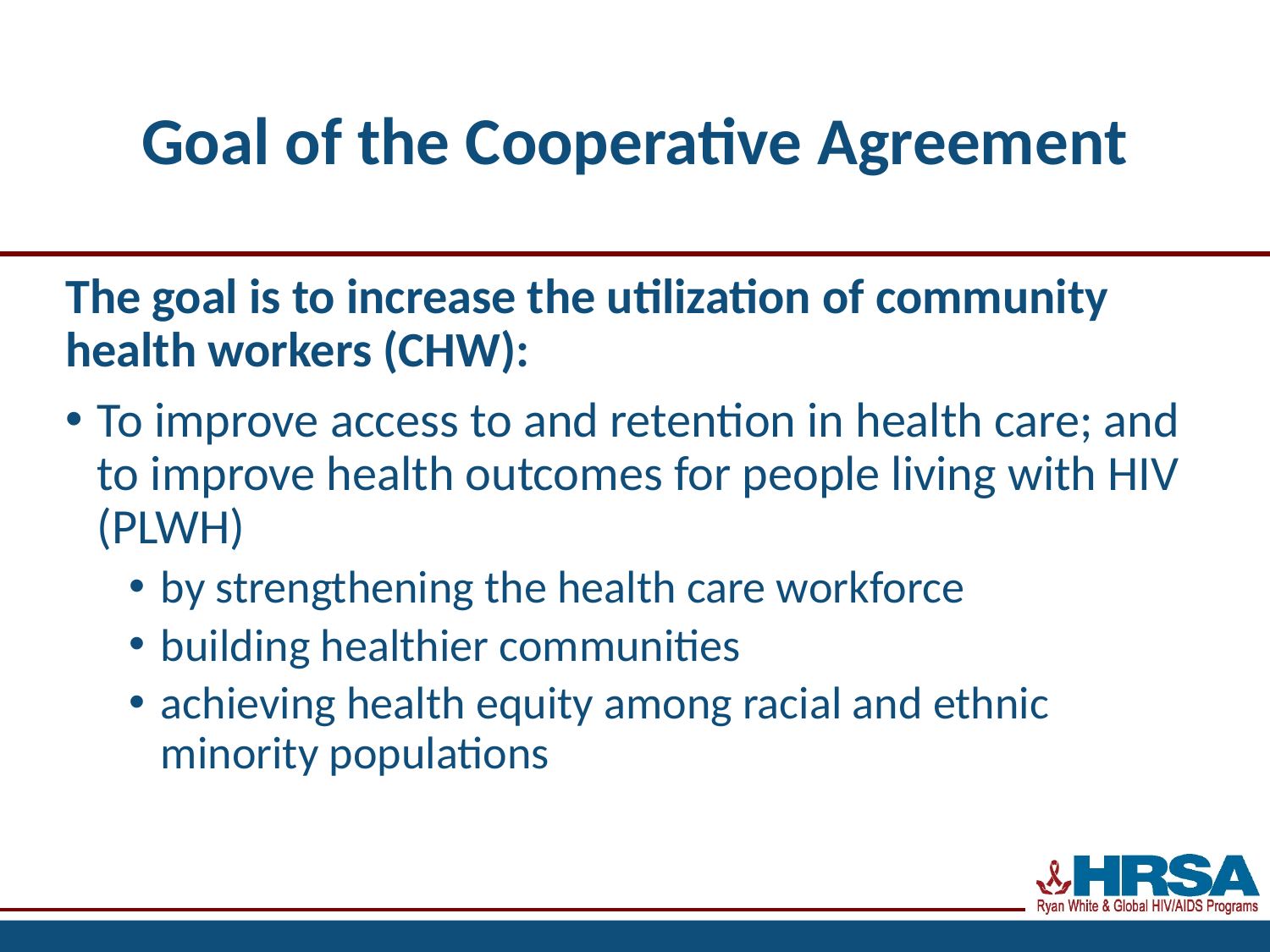

# Goal of the Cooperative Agreement
The goal is to increase the utilization of community health workers (CHW):
To improve access to and retention in health care; and to improve health outcomes for people living with HIV (PLWH)
by strengthening the health care workforce
building healthier communities
achieving health equity among racial and ethnic minority populations